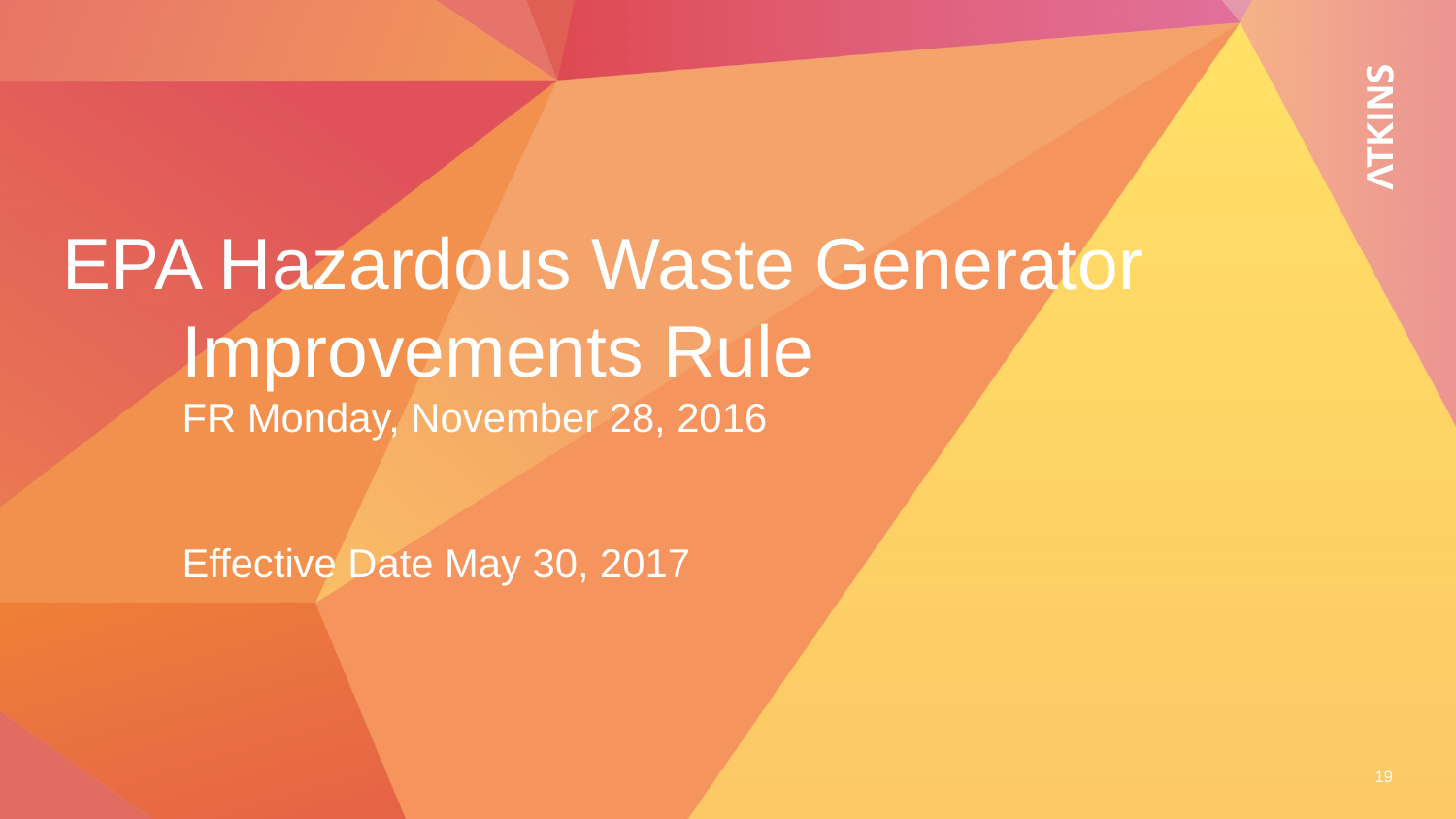

# EPA Hazardous Waste Generator Improvements Rule FR Monday, November 28, 2016 Effective Date May 30, 2017
19